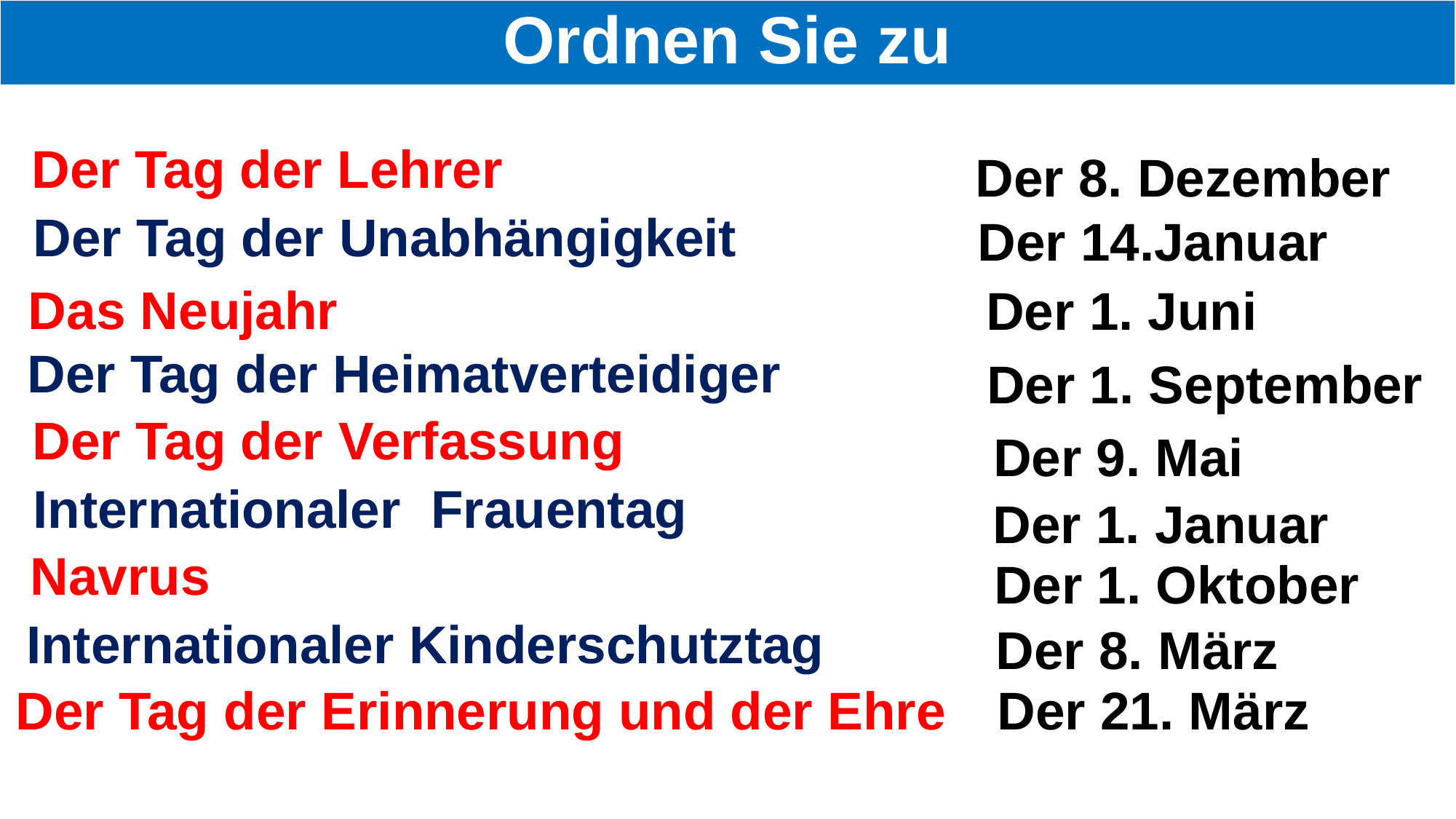

# Ordnen Sie zu
Der Tag der Lehrer
Der 8. Dezember
Der Tag der Unabhängigkeit
Der 14.Januar
Das Neujahr
Der 1. Juni
Der Tag der Heimatverteidiger
Der 1. September
Der Tag der Verfassung
Der 9. Mai
Internationaler  Frauentag
 Der 1. Januar
Navrus
Der 1. Oktober
Internationaler Kinderschutztag
 Der 8. März
 Der 21. März
Der Tag der Erinnerung und der Ehre